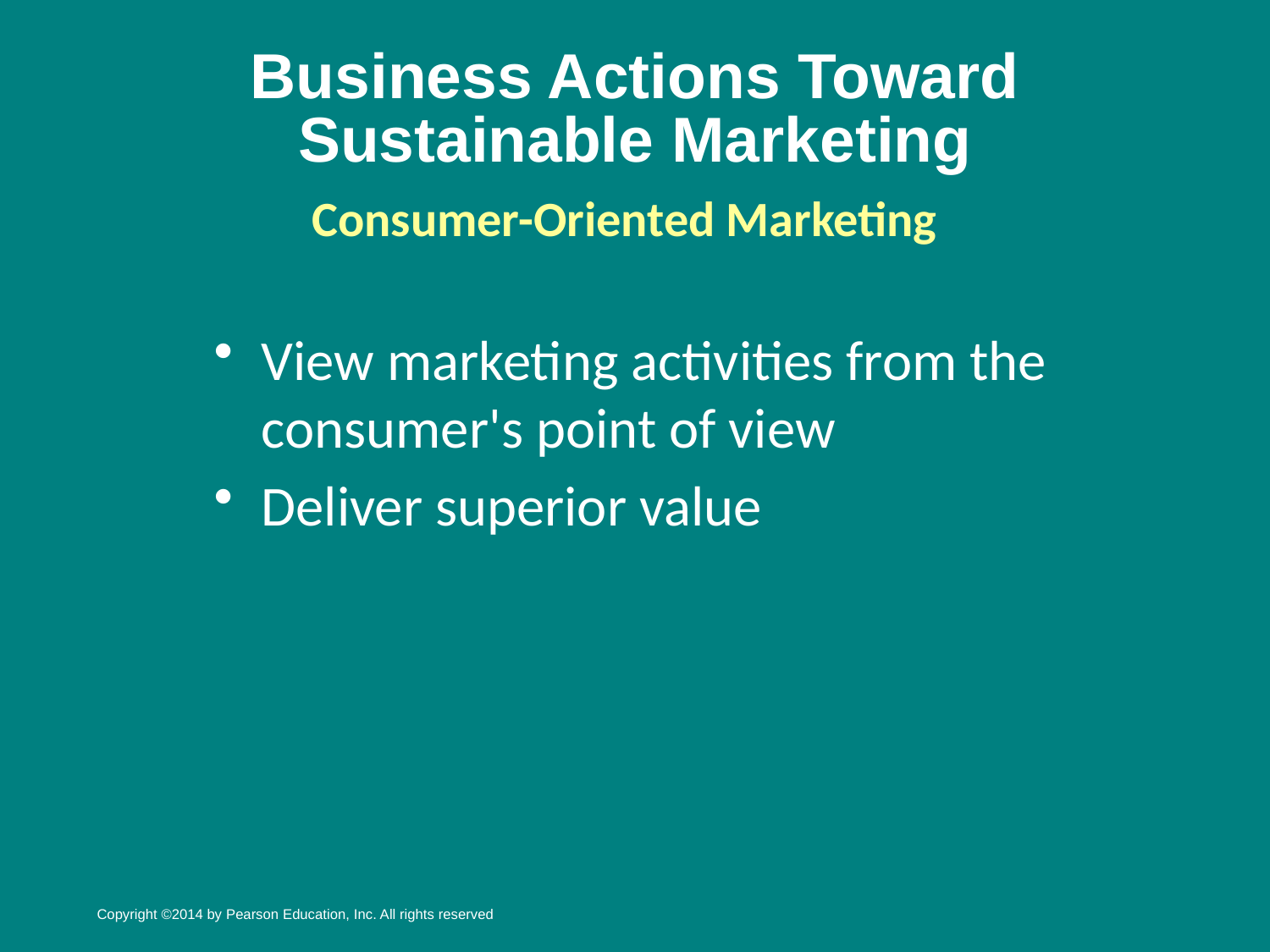

# Business Actions Toward Sustainable Marketing
Consumer-Oriented Marketing
View marketing activities from the consumer's point of view
Deliver superior value
Copyright ©2014 by Pearson Education, Inc. All rights reserved